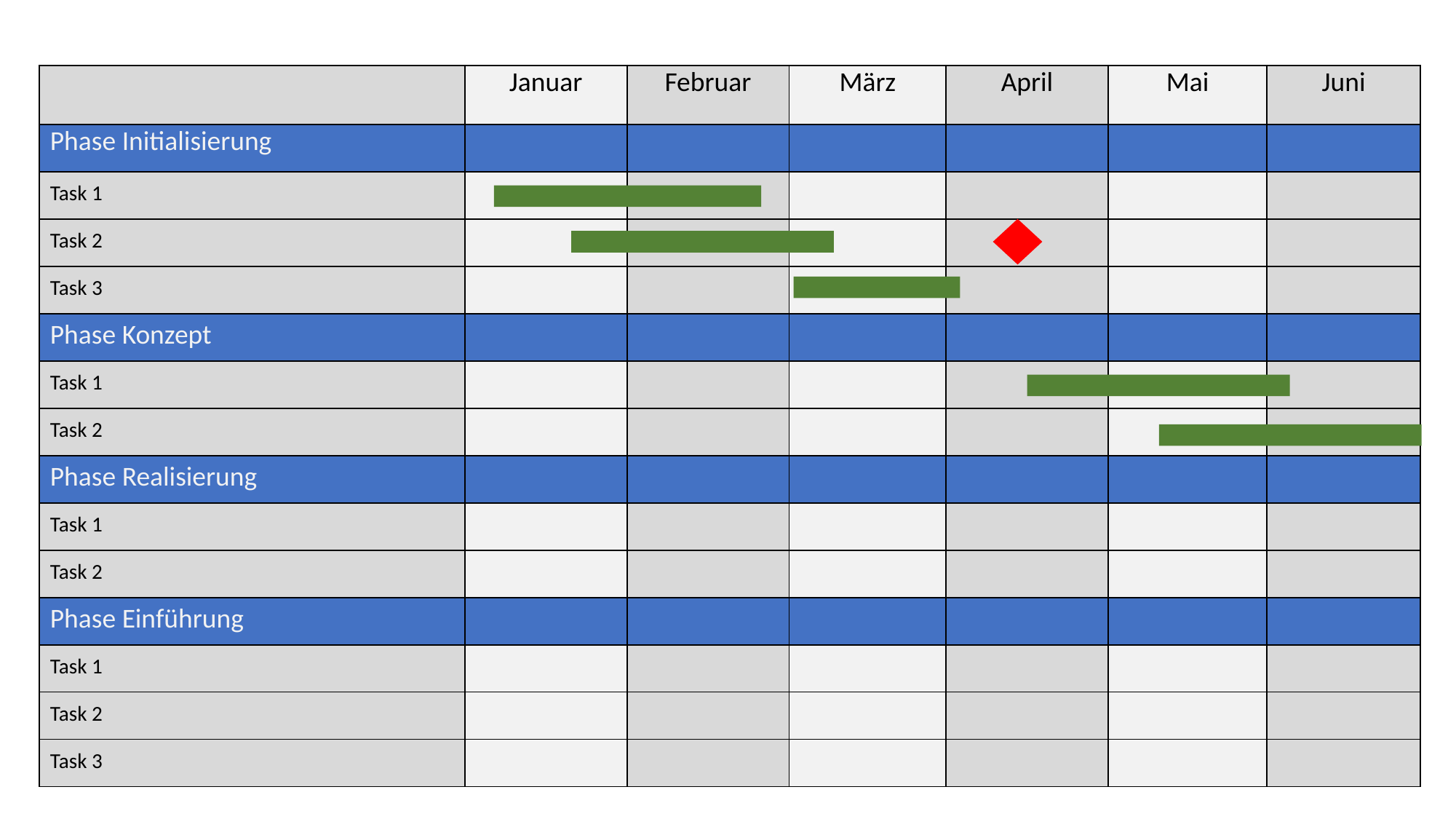

|  | Januar | Februar | März | April | Mai | Juni |
| --- | --- | --- | --- | --- | --- | --- |
| Phase Initialisierung |  |  |  |  |  |  |
| Task 1 |  |  |  |  |  |  |
| Task 2 |  |  |  |  |  |  |
| Task 3 |  |  |  |  |  |  |
| Phase Konzept |  |  |  |  |  |  |
| Task 1 |  |  |  |  |  |  |
| Task 2 |  |  |  |  |  |  |
| Phase Realisierung |  |  |  |  |  |  |
| Task 1 |  |  |  |  |  |  |
| Task 2 |  |  |  |  |  |  |
| Phase Einführung |  |  |  |  |  |  |
| Task 1 |  |  |  |  |  |  |
| Task 2 |  |  |  |  |  |  |
| Task 3 |  |  |  |  |  |  |